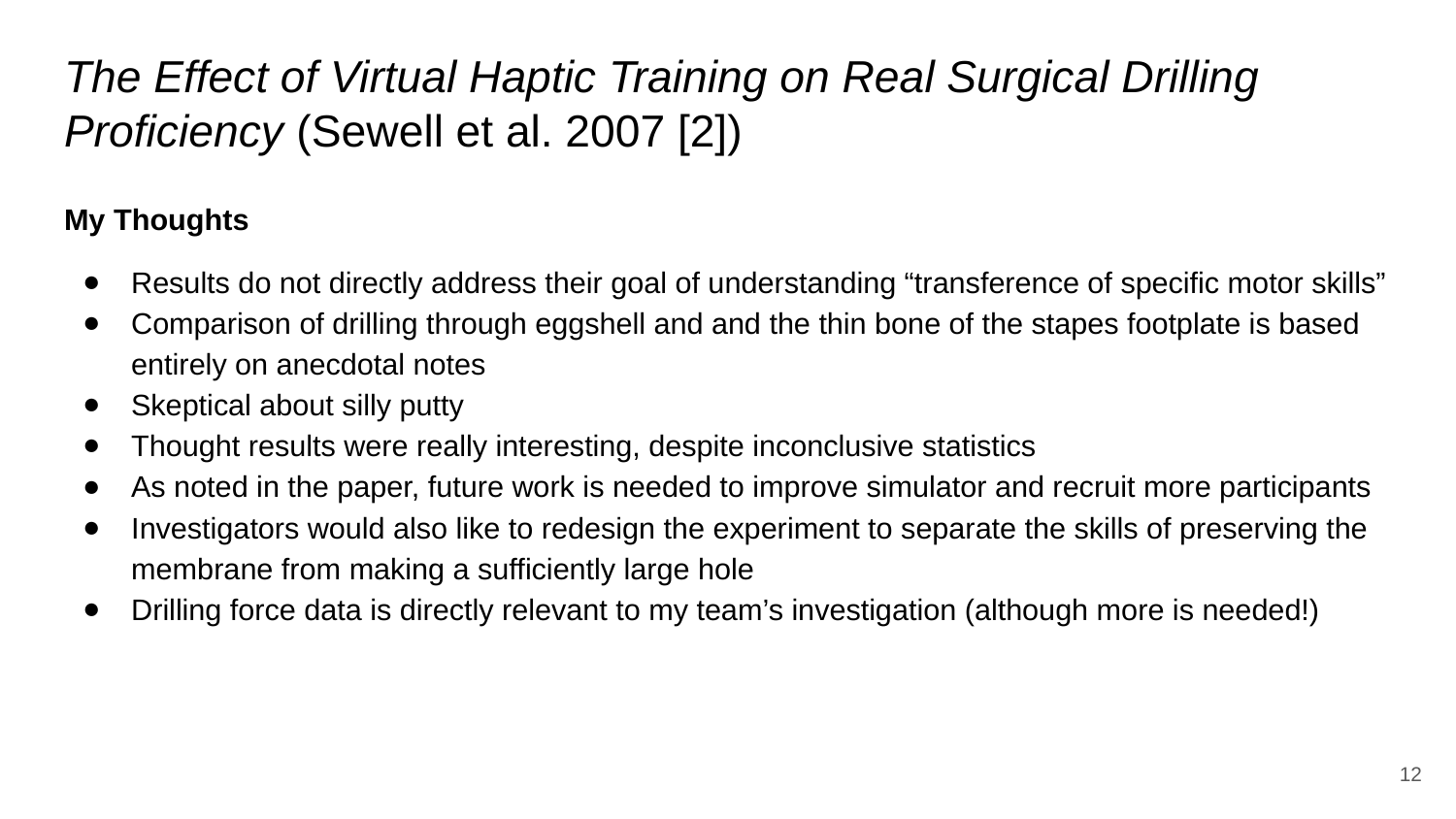

# The Effect of Virtual Haptic Training on Real Surgical Drilling Proficiency (Sewell et al. 2007 [2])
My Thoughts
Results do not directly address their goal of understanding “transference of specific motor skills”
Comparison of drilling through eggshell and and the thin bone of the stapes footplate is based entirely on anecdotal notes
Skeptical about silly putty
Thought results were really interesting, despite inconclusive statistics
As noted in the paper, future work is needed to improve simulator and recruit more participants
Investigators would also like to redesign the experiment to separate the skills of preserving the membrane from making a sufficiently large hole
Drilling force data is directly relevant to my team’s investigation (although more is needed!)
12